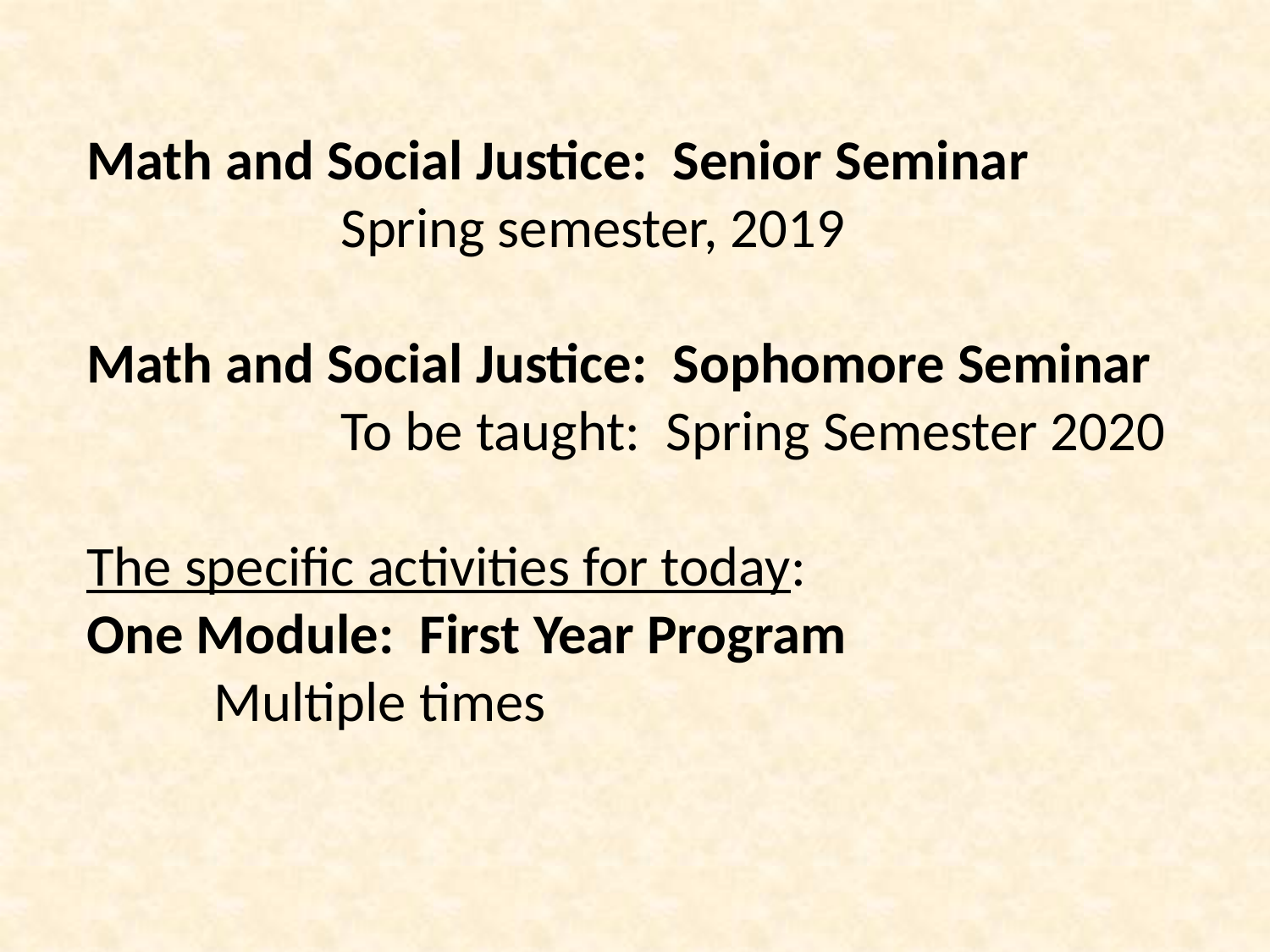

Math and Social Justice:  Senior Seminar
		Spring semester, 2019

Math and Social Justice:  Sophomore Seminar
		To be taught:  Spring Semester 2020

The specific activities for today:
One Module:  First Year Program
	Multiple times